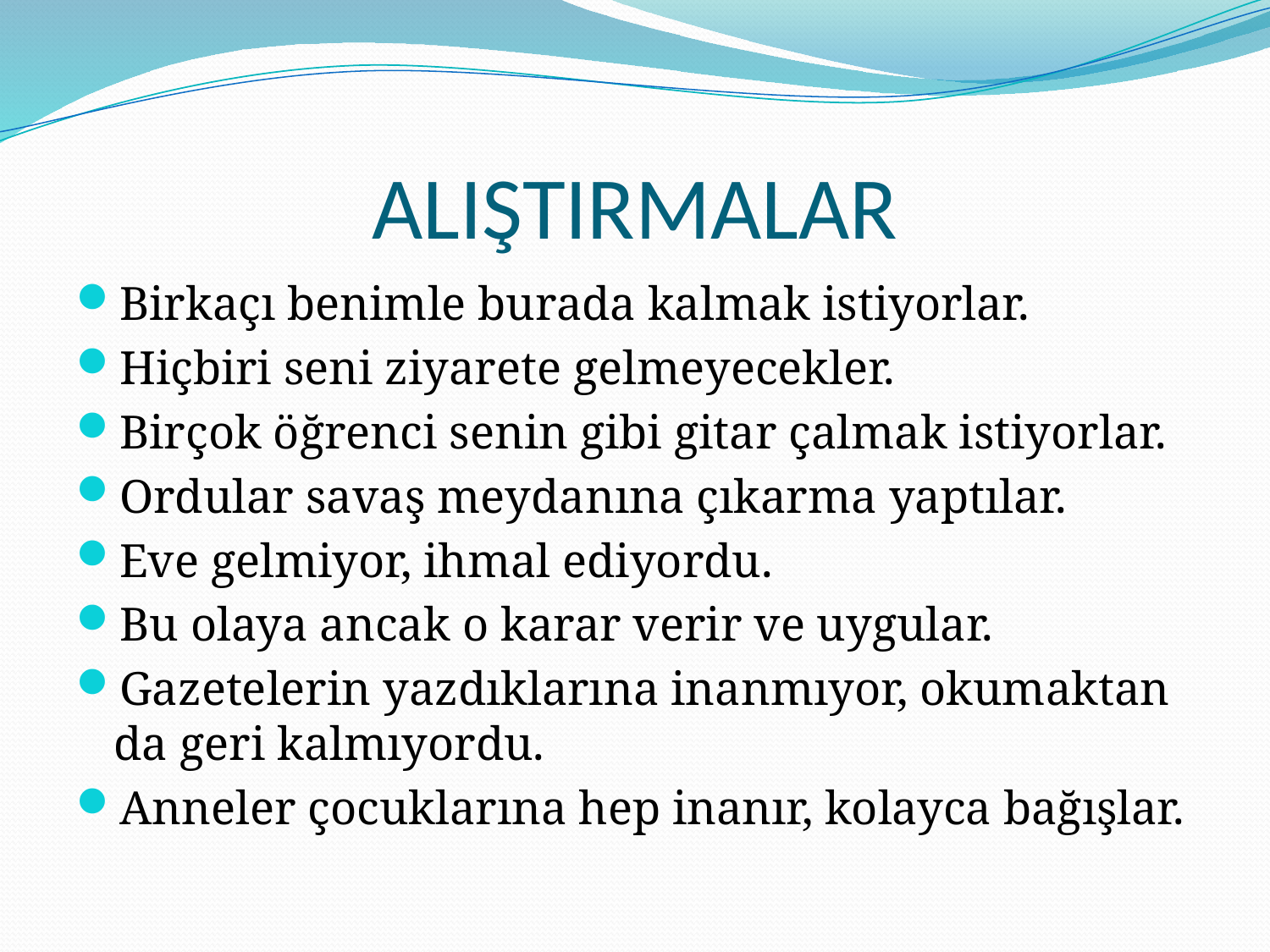

# ALIŞTIRMALAR
Birkaçı benimle burada kalmak istiyorlar.
Hiçbiri seni ziyarete gelmeyecekler.
Birçok öğrenci senin gibi gitar çalmak istiyorlar.
Ordular savaş meydanına çıkarma yaptılar.
Eve gelmiyor, ihmal ediyordu.
Bu olaya ancak o karar verir ve uygular.
Gazetelerin yazdıklarına inanmıyor, okumaktan da geri kalmıyordu.
Anneler çocuklarına hep inanır, kolayca bağışlar.